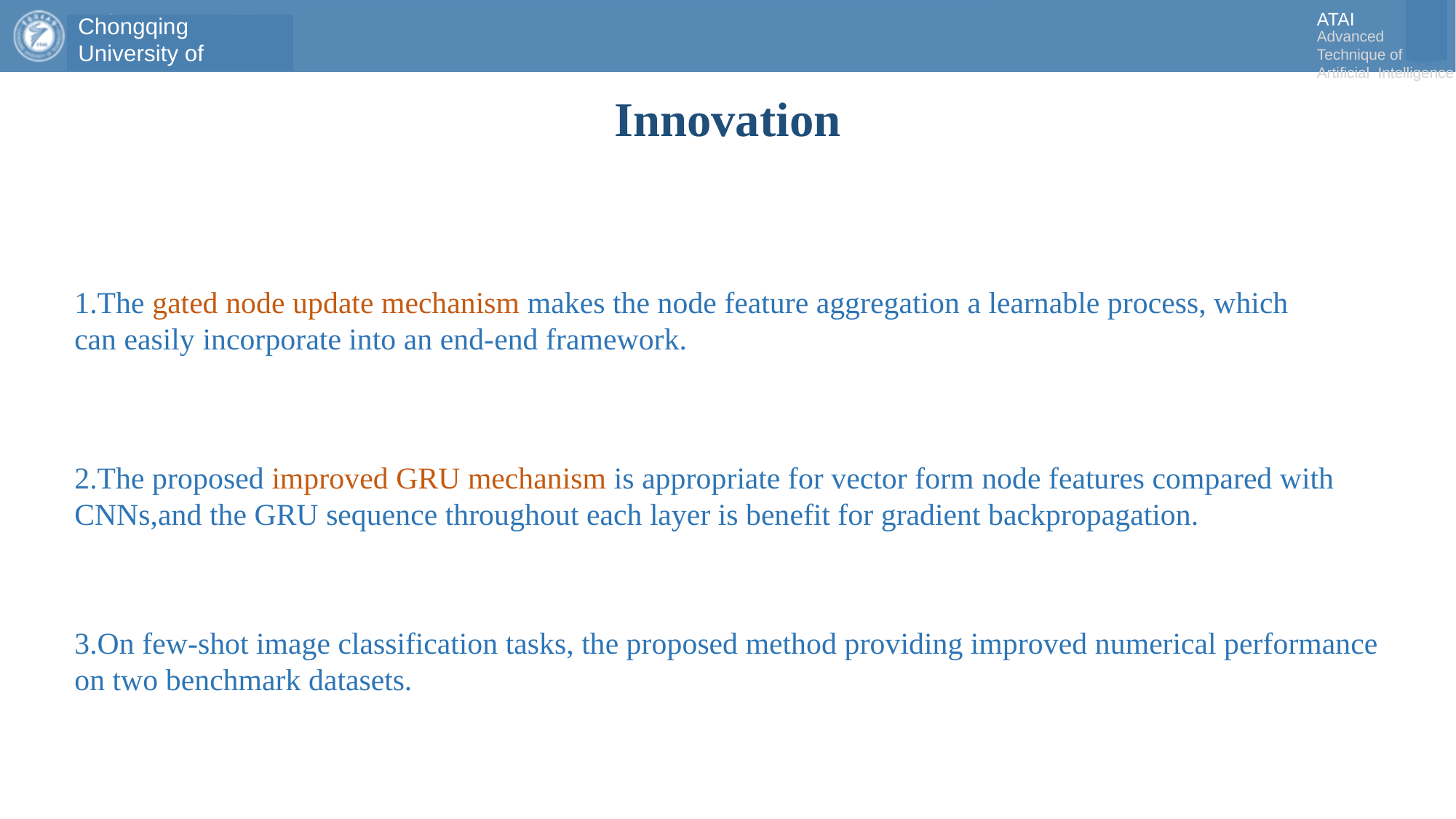

# Innovation
1.The gated node update mechanism makes the node feature aggregation a learnable process, which can easily incorporate into an end-end framework.
2.The proposed improved GRU mechanism is appropriate for vector form node features compared with CNNs,and the GRU sequence throughout each layer is benefit for gradient backpropagation.
3.On few-shot image classification tasks, the proposed method providing improved numerical performance on two benchmark datasets.